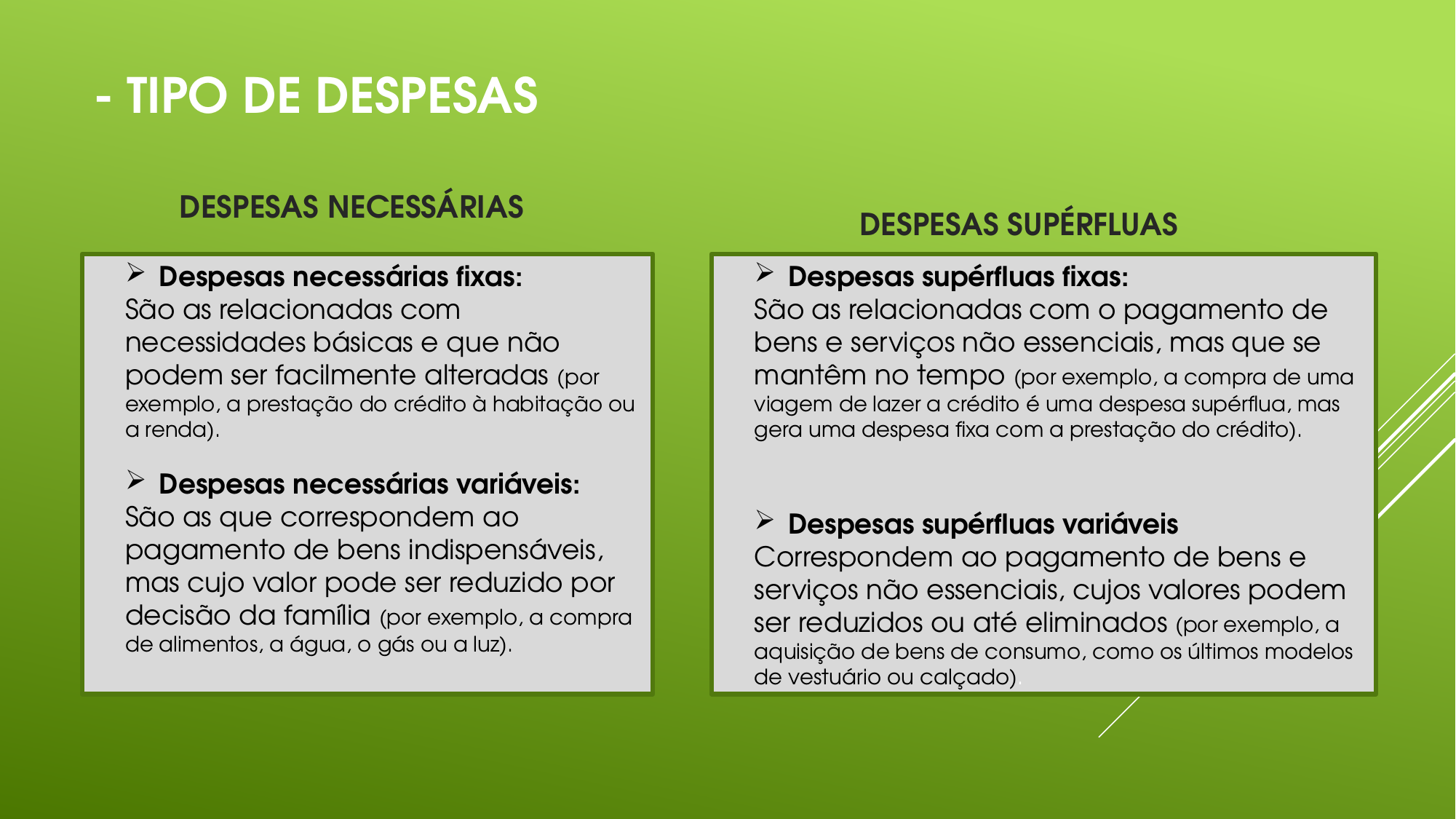

# - Tipo de Despesas
DESPESAS NECESSÁRIAS
DESPESAS SUPÉRFLUAS
Despesas necessárias fixas:
São as relacionadas com necessidades básicas e que não podem ser facilmente alteradas (por exemplo, a prestação do crédito à habitação ou a renda).

Despesas necessárias variáveis:
São as que correspondem ao pagamento de bens indispensáveis, mas cujo valor pode ser reduzido por decisão da família (por exemplo, a compra de alimentos, a água, o gás ou a luz).

Despesas supérfluas fixas:
São as relacionadas com o pagamento de bens e serviços não essenciais, mas que se mantêm no tempo (por exemplo, a compra de uma viagem de lazer a crédito é uma despesa supérflua, mas gera uma despesa fixa com a prestação do crédito).

Despesas supérfluas variáveis
Correspondem ao pagamento de bens e serviços não essenciais, cujos valores podem ser reduzidos ou até eliminados (por exemplo, a aquisição de bens de consumo, como os últimos modelos de vestuário ou calçado).